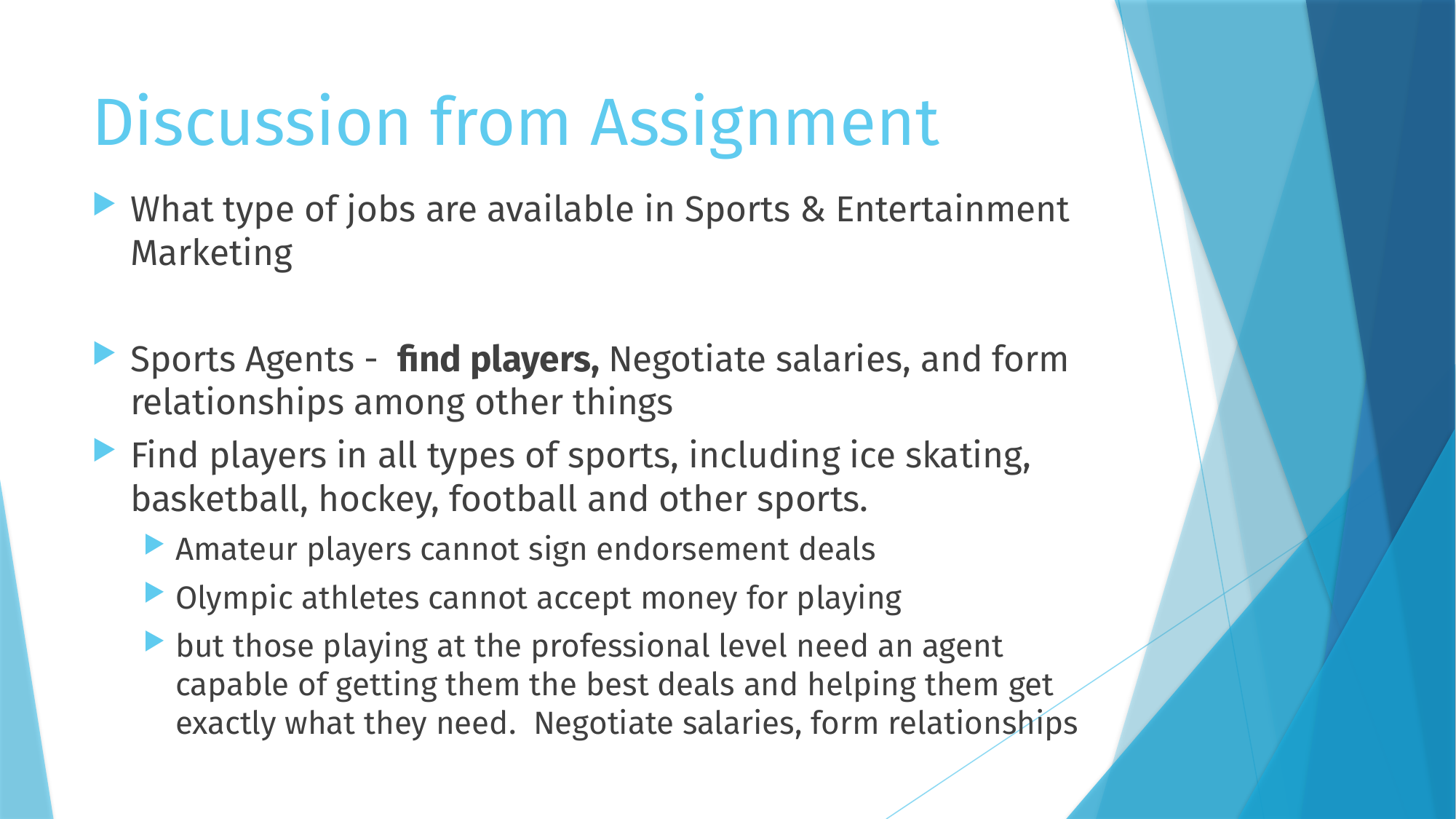

# Discussion from Assignment
What type of jobs are available in Sports & Entertainment Marketing

Sports Agents -  find players, Negotiate salaries, and form relationships among other things
Find players in all types of sports, including ice skating, basketball, hockey, football and other sports.
Amateur players cannot sign endorsement deals
Olympic athletes cannot accept money for playing
but those playing at the professional level need an agent capable of getting them the best deals and helping them get exactly what they need.  Negotiate salaries, form relationships